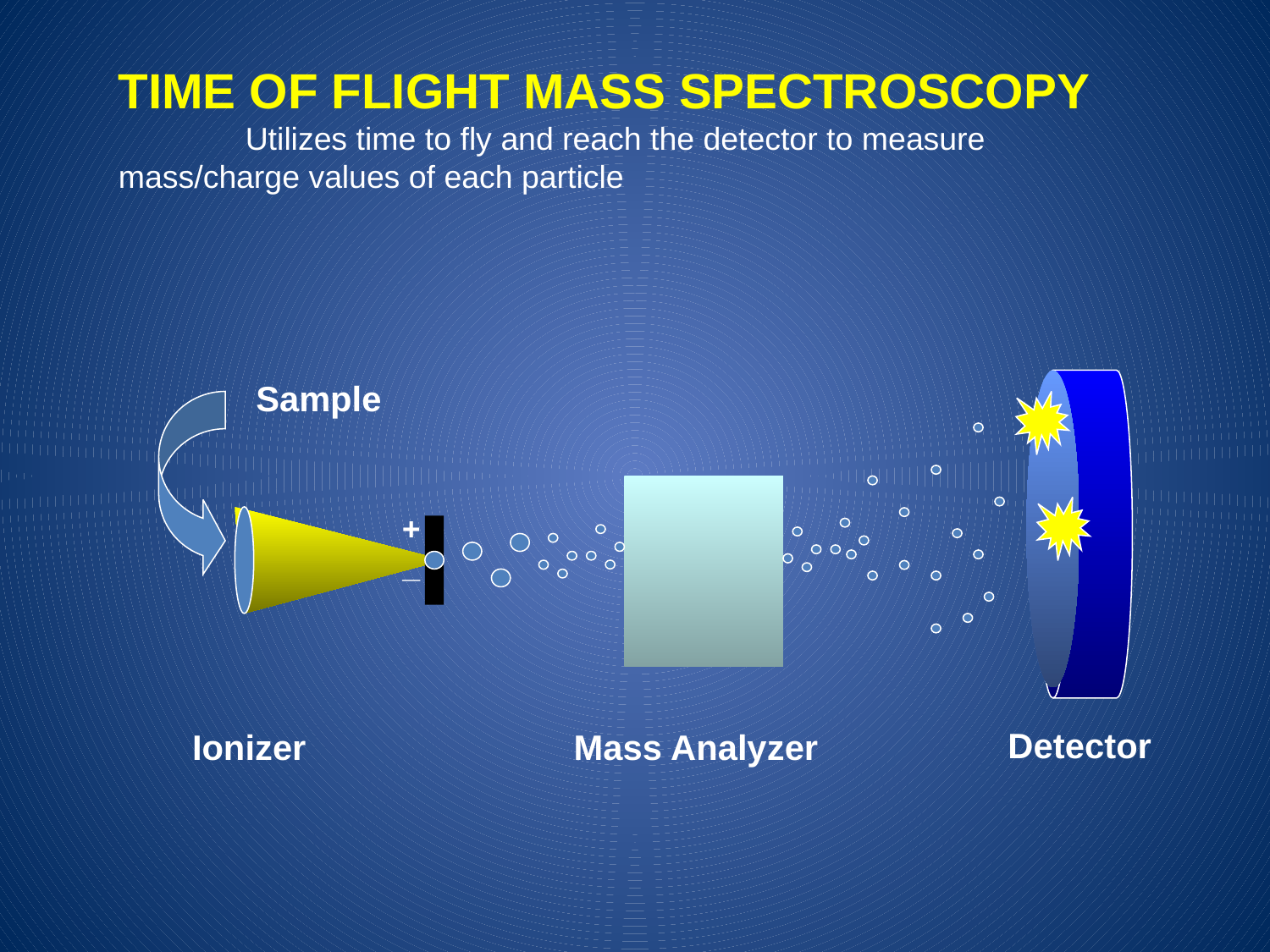

TIME OF FLIGHT MASS SPECTROSCOPY
	Utilizes time to fly and reach the detector to measure mass/charge values of each particle
Sample

+

_

Detector
Ionizer
Mass Analyzer